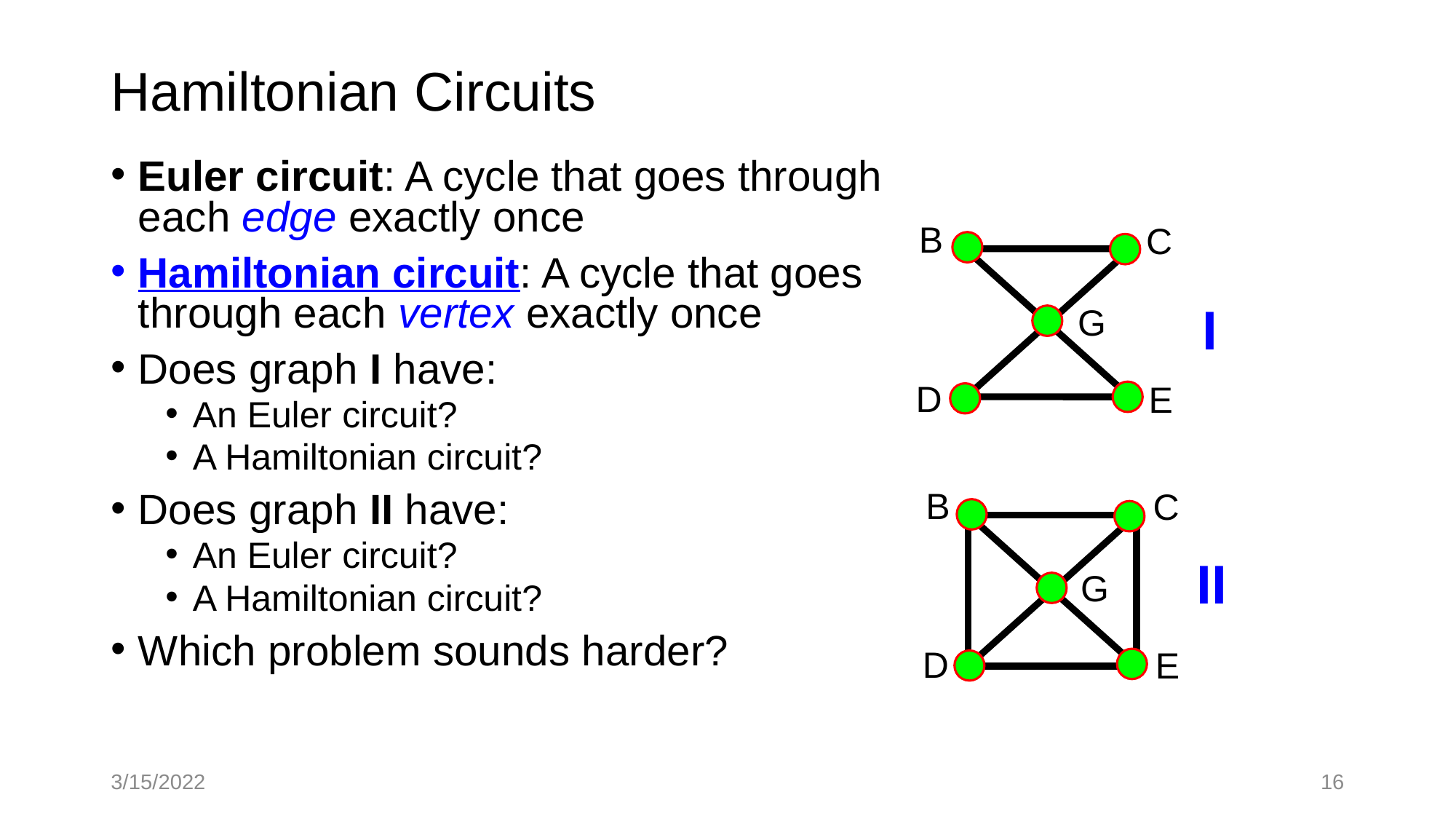

# Hamiltonian Circuits
Euler circuit: A cycle that goes through each edge exactly once
Hamiltonian circuit: A cycle that goes through each vertex exactly once
Does graph I have:
An Euler circuit?
A Hamiltonian circuit?
Does graph II have:
An Euler circuit?
A Hamiltonian circuit?
Which problem sounds harder?
B
C

G

D
E

I
B
C

G

D
E

II
3/15/2022
16